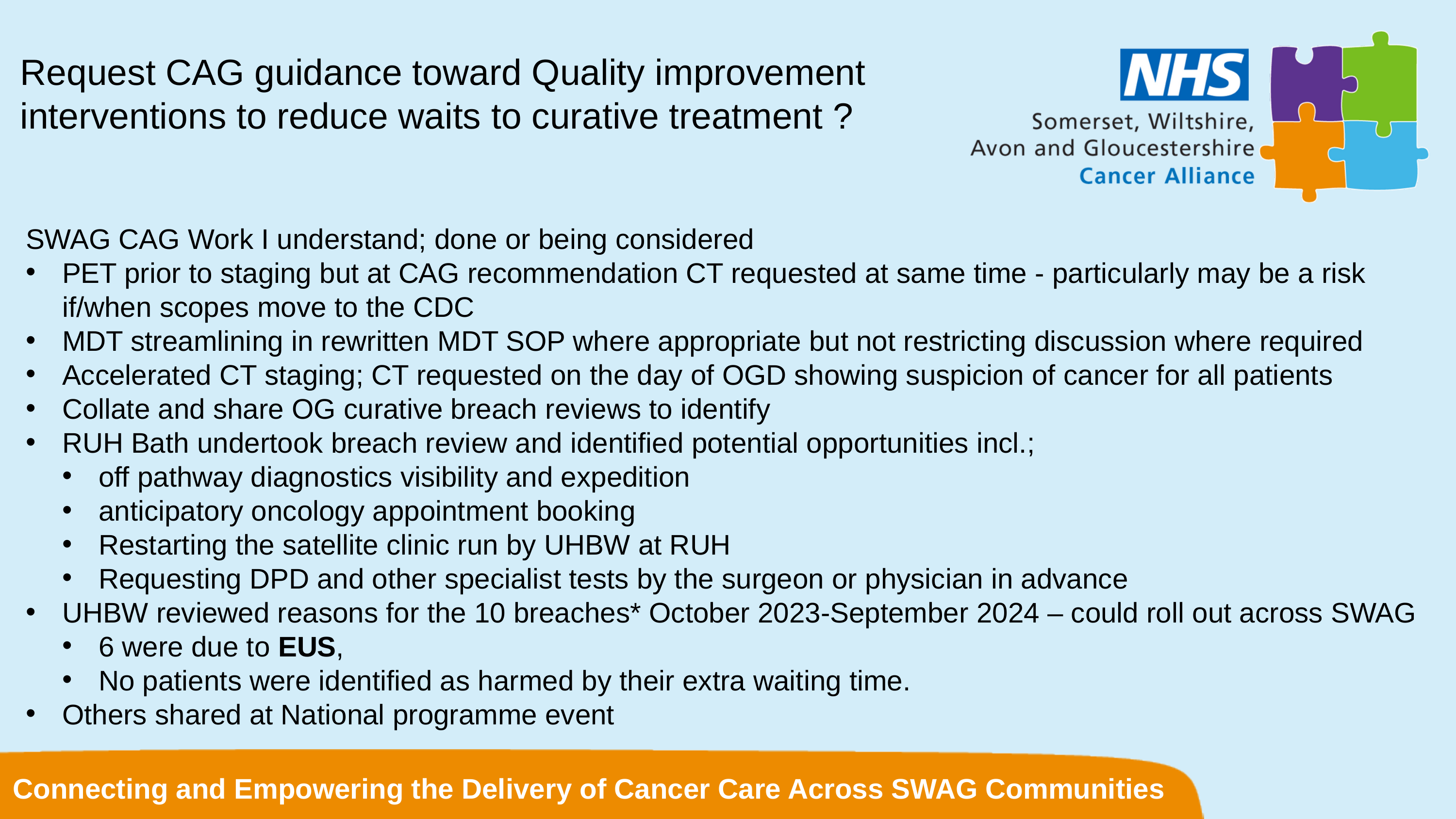

Request CAG guidance toward Quality improvement interventions to reduce waits to curative treatment ?

SWAG CAG Work I understand; done or being considered
PET prior to staging but at CAG recommendation CT requested at same time - particularly may be a risk if/when scopes move to the CDC
MDT streamlining in rewritten MDT SOP where appropriate but not restricting discussion where required
Accelerated CT staging; CT requested on the day of OGD showing suspicion of cancer for all patients
Collate and share OG curative breach reviews to identify
RUH Bath undertook breach review and identified potential opportunities incl.;
off pathway diagnostics visibility and expedition
anticipatory oncology appointment booking
Restarting the satellite clinic run by UHBW at RUH
Requesting DPD and other specialist tests by the surgeon or physician in advance
UHBW reviewed reasons for the 10 breaches* October 2023-September 2024 – could roll out across SWAG
6 were due to EUS,
No patients were identified as harmed by their extra waiting time.
Others shared at National programme event

Connecting and Empowering the Delivery of Cancer Care Across SWAG Communities